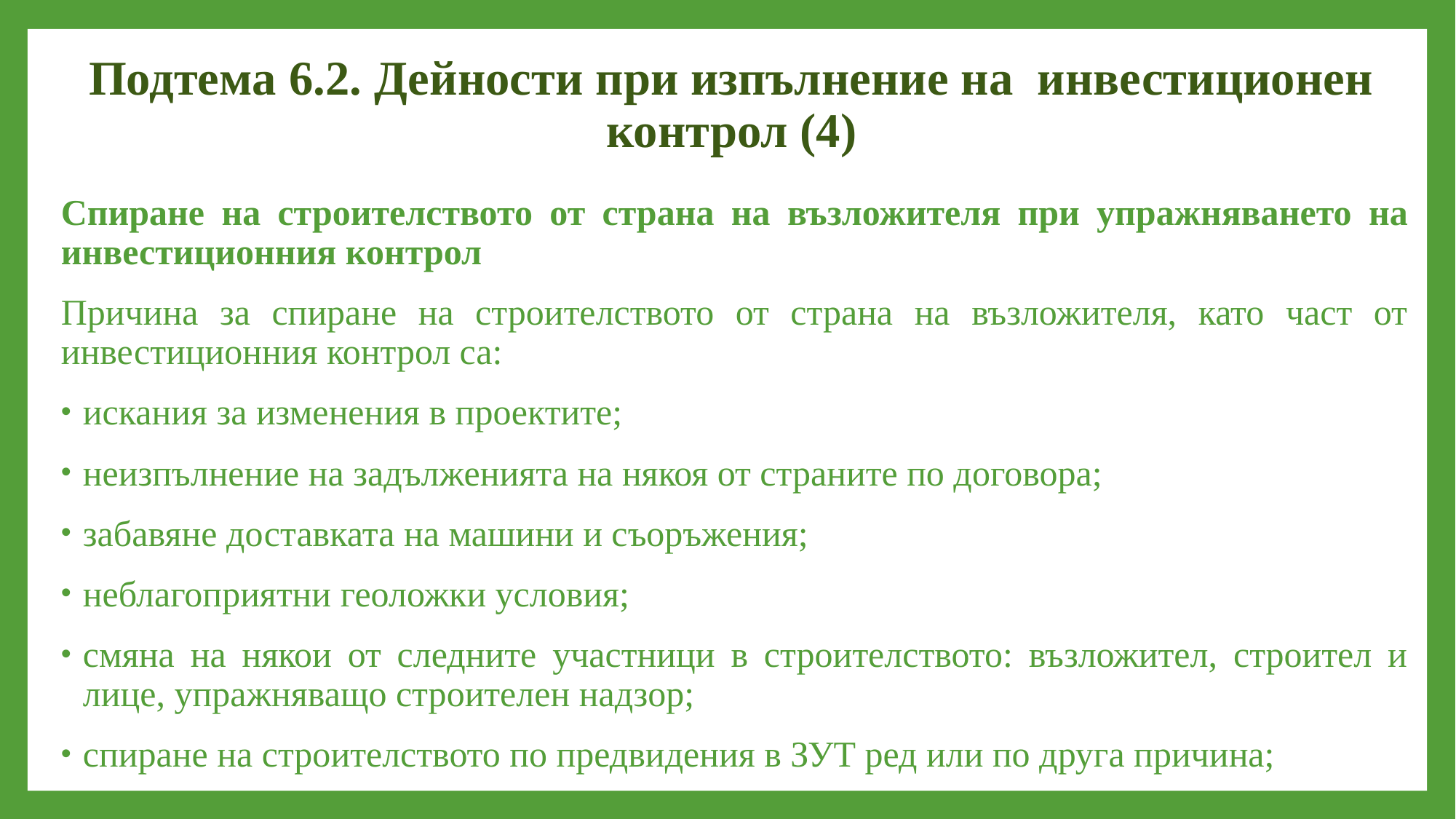

# Подтема 6.2. Дейности при изпълнение на  инвестиционен контрол (4)
Спиране на строителството от страна на възложителя при упражняването на инвестиционния контрол
Причина за спиране на строителството от страна на възложителя, като част от инвестиционния контрол са:
искания за изменения в проектите;
неизпълнение на задълженията на някоя от страните по договора;
забавяне доставката на машини и съоръжения;
неблагоприятни геоложки условия;
смяна на някои от следните участници в строителството: възложител, строител и лице, упражняващо строителен надзор;
спиране на строителството по предвидения в ЗУТ ред или по друга причина;